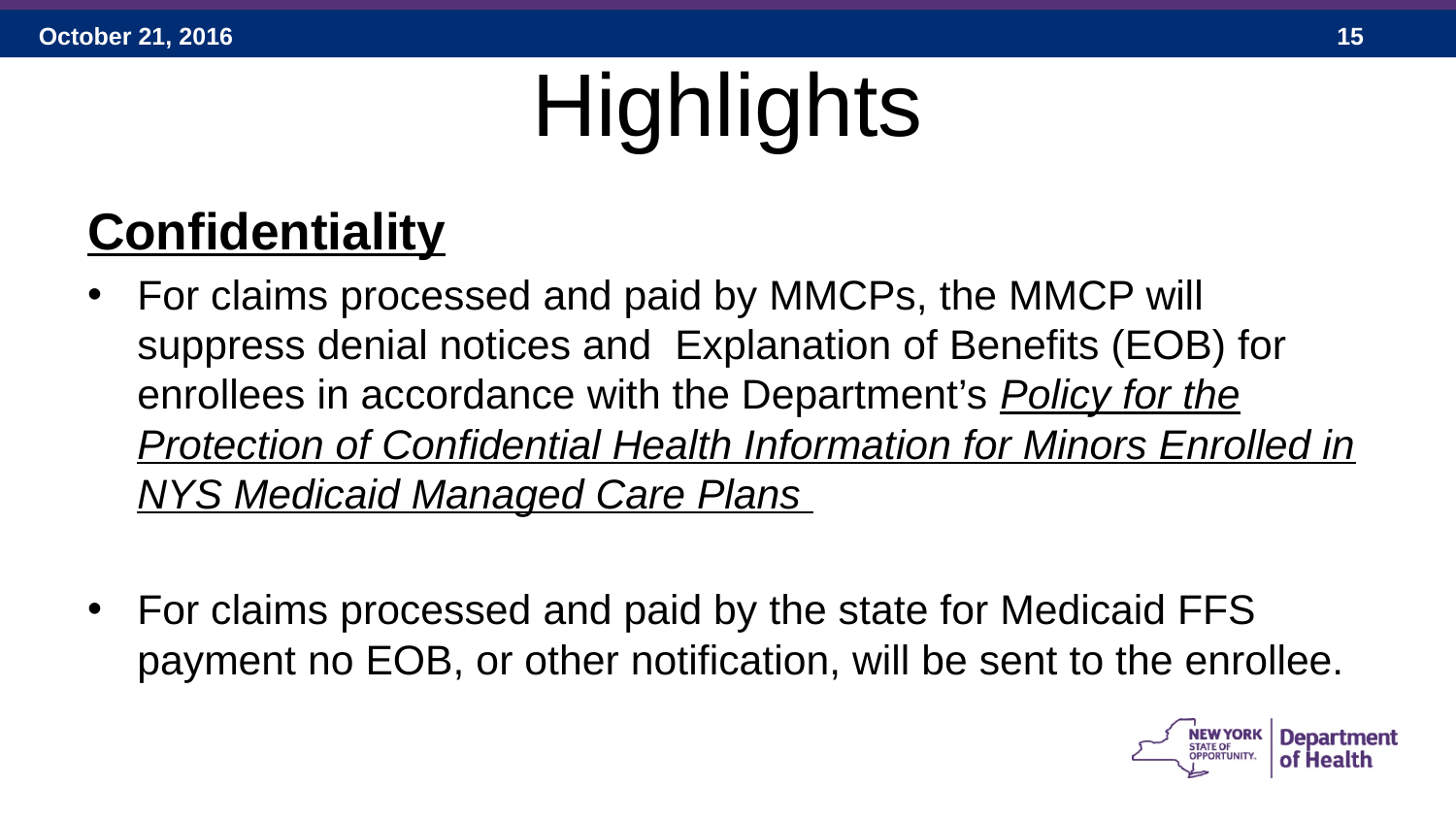

# Highlights
Confidentiality
For claims processed and paid by MMCPs, the MMCP will suppress denial notices and  Explanation of Benefits (EOB) for enrollees in accordance with the Department’s Policy for the Protection of Confidential Health Information for Minors Enrolled in NYS Medicaid Managed Care Plans

For claims processed and paid by the state for Medicaid FFS payment no EOB, or other notification, will be sent to the enrollee.